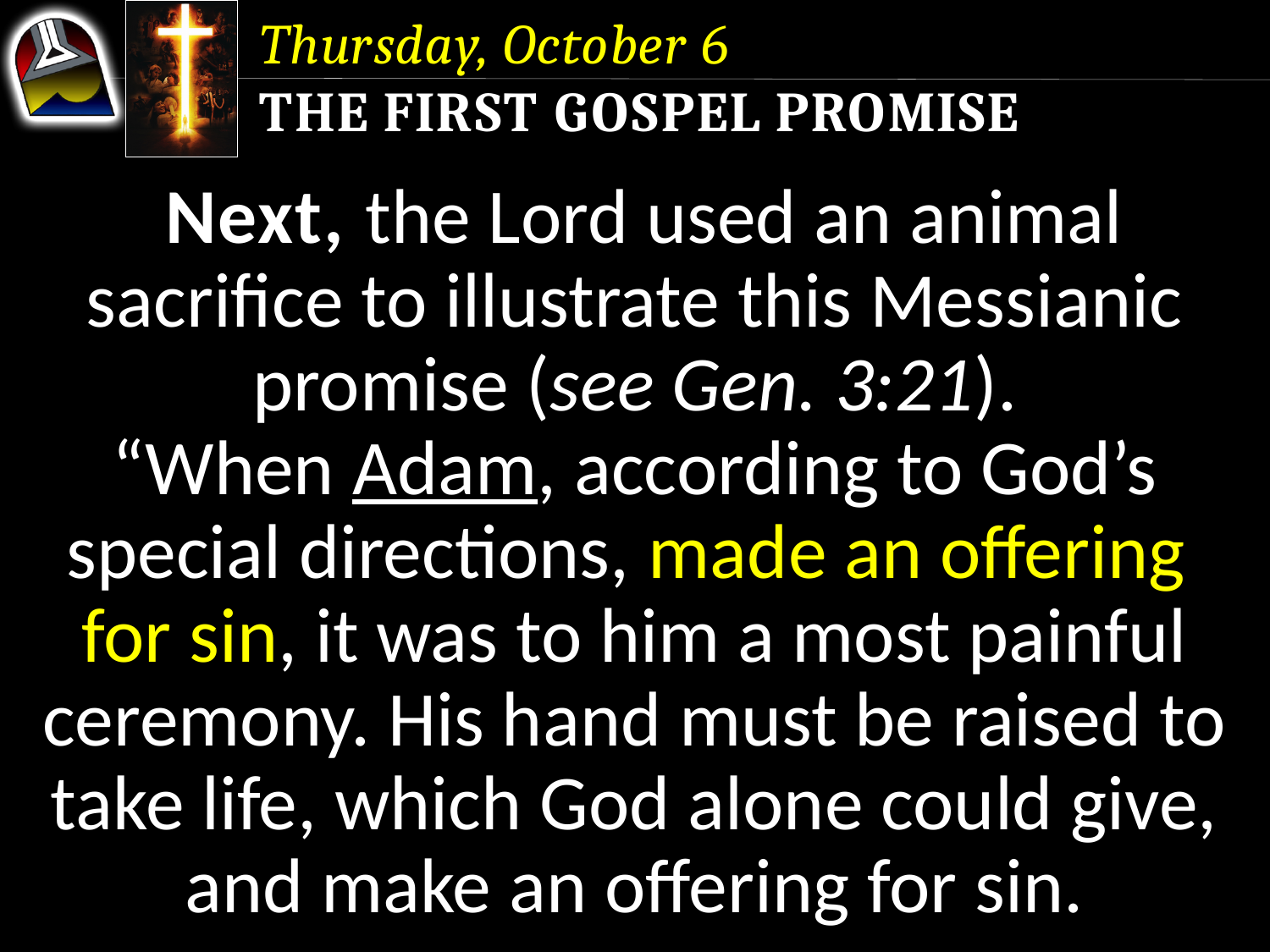

Thursday, October 6
The First Gospel Promise
 Next, the Lord used an animal sacrifice to illustrate this Messianic promise (see Gen. 3:21).
“When Adam, according to God’s special directions, made an offering  for sin, it was to him a most painful ceremony. His hand must be raised to take life, which God alone could give, and make an offering for sin.